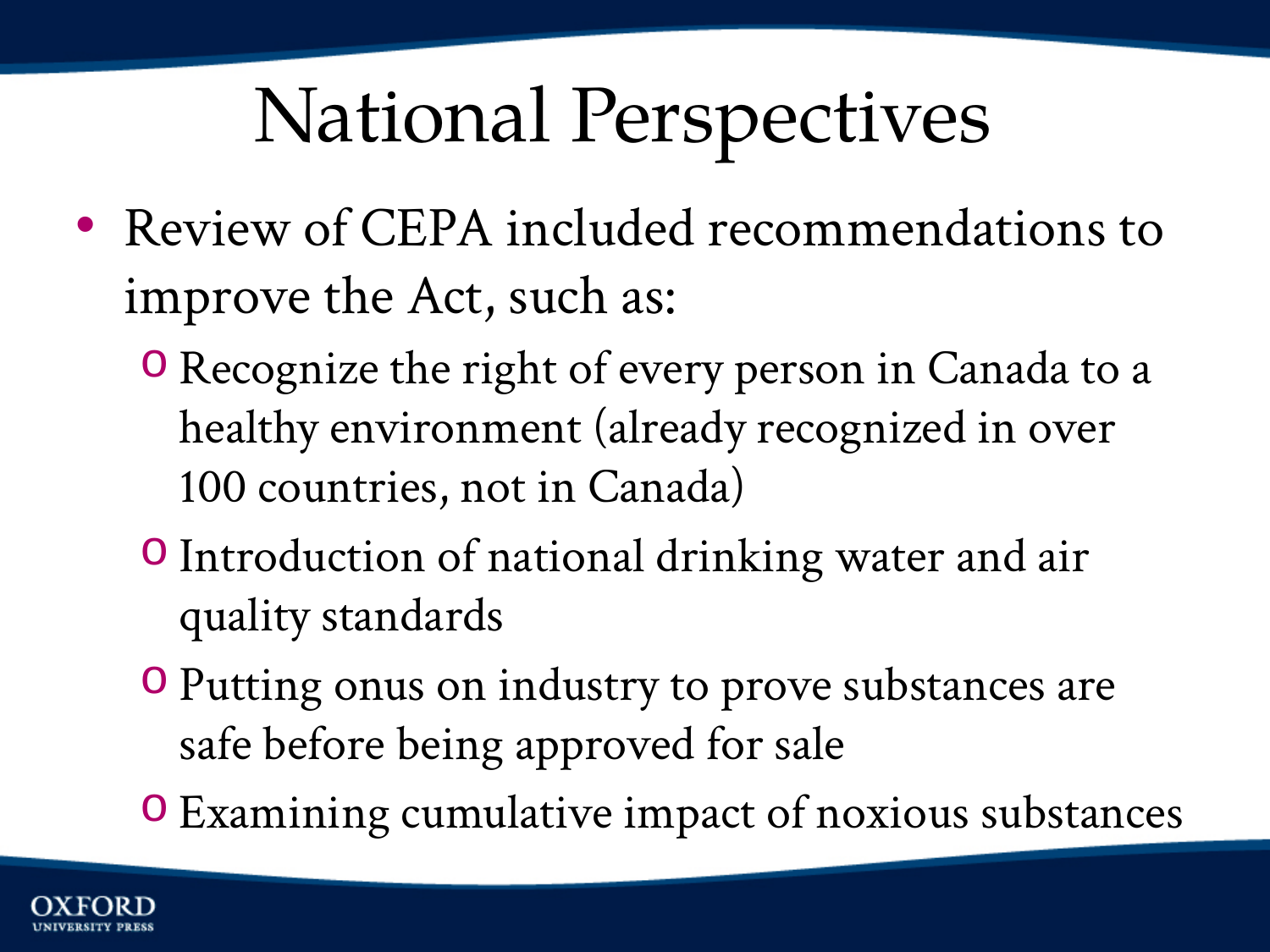

# National Perspectives
Review of CEPA included recommendations to improve the Act, such as:
Recognize the right of every person in Canada to a healthy environment (already recognized in over 100 countries, not in Canada)
Introduction of national drinking water and air quality standards
Putting onus on industry to prove substances are safe before being approved for sale
Examining cumulative impact of noxious substances